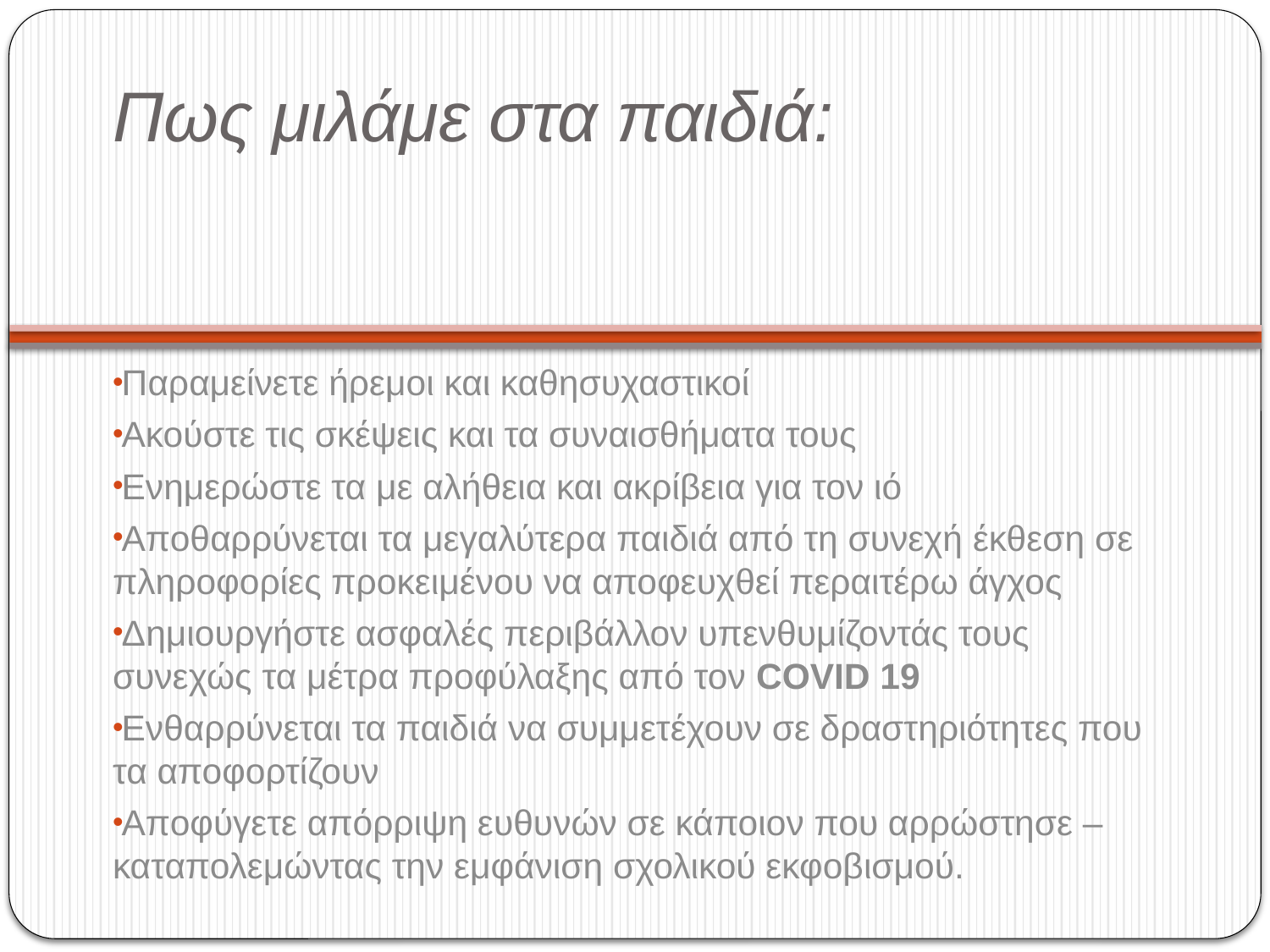

# Πως μιλάμε στα παιδιά:
Παραμείνετε ήρεμοι και καθησυχαστικοί
Ακούστε τις σκέψεις και τα συναισθήματα τους
Ενημερώστε τα με αλήθεια και ακρίβεια για τον ιό
Αποθαρρύνεται τα μεγαλύτερα παιδιά από τη συνεχή έκθεση σε πληροφορίες προκειμένου να αποφευχθεί περαιτέρω άγχος
Δημιουργήστε ασφαλές περιβάλλον υπενθυμίζοντάς τους συνεχώς τα μέτρα προφύλαξης από τον COVID 19
Ενθαρρύνεται τα παιδιά να συμμετέχουν σε δραστηριότητες που τα αποφορτίζουν
Αποφύγετε απόρριψη ευθυνών σε κάποιον που αρρώστησε – καταπολεμώντας την εμφάνιση σχολικού εκφοβισμού.